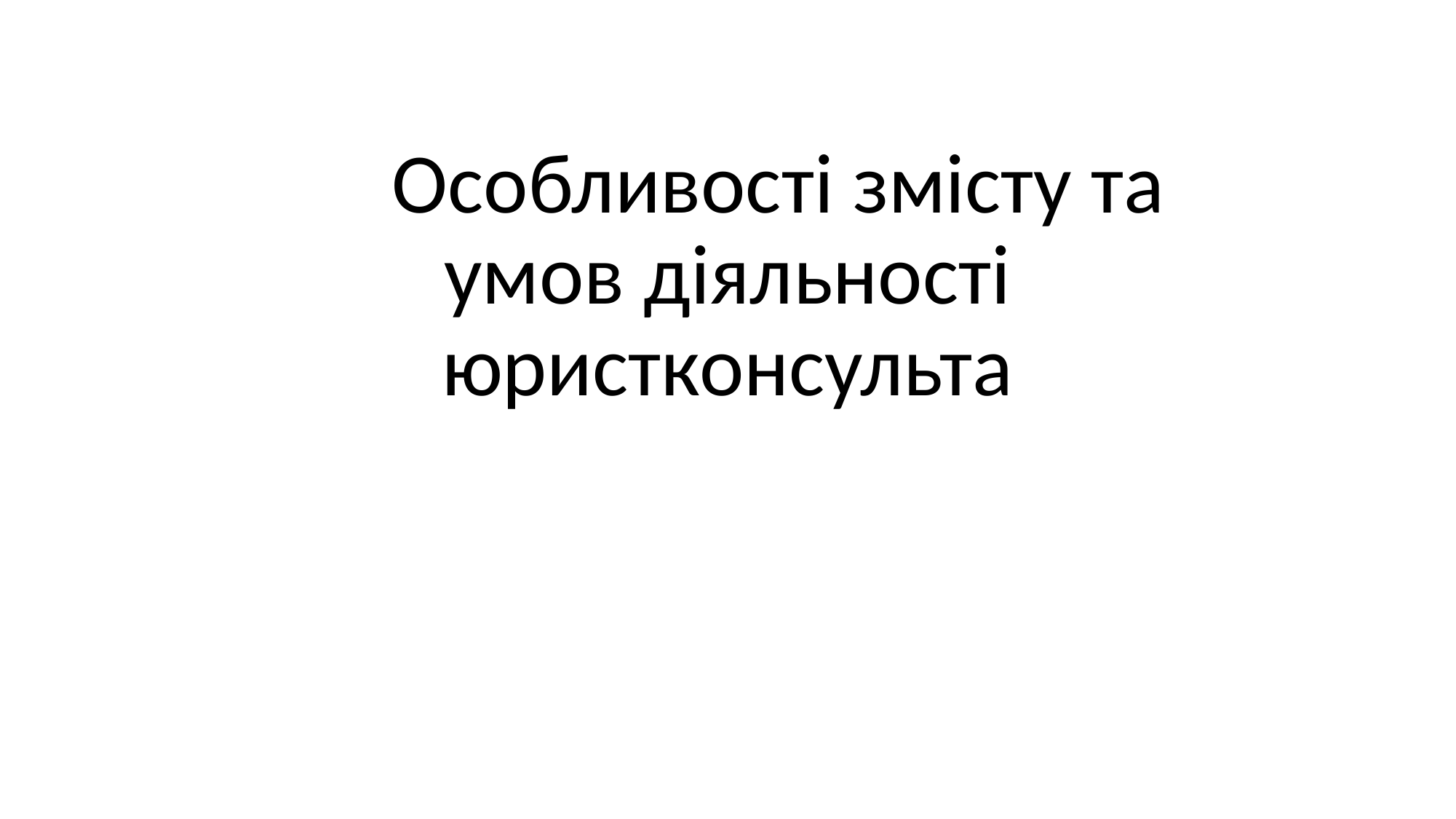

# Особливості змісту та умов діяльності юристконсульта